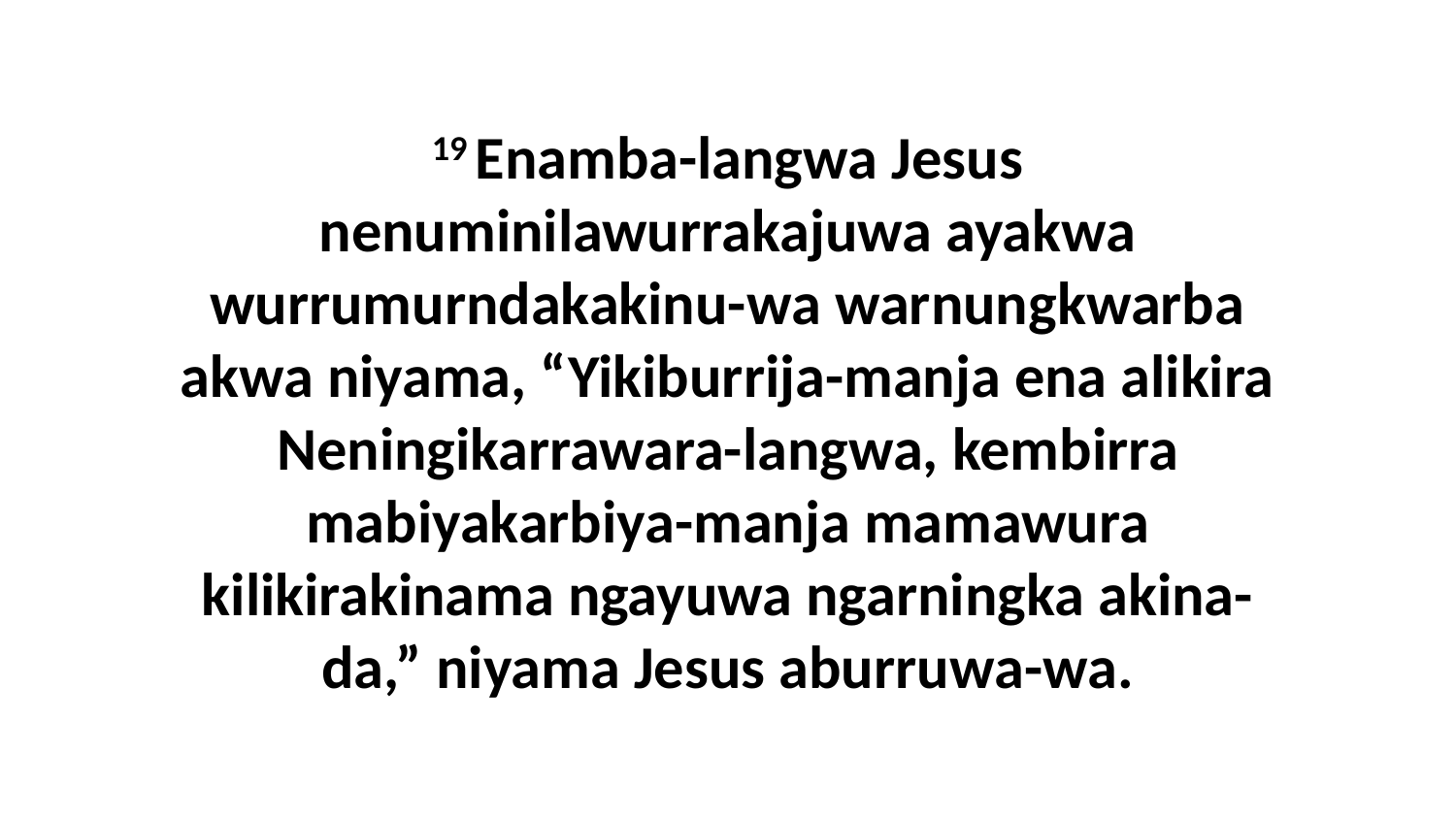

19 Enamba-langwa Jesus nenuminilawurrakajuwa ayakwa wurrumurndakakinu-wa warnungkwarba akwa niyama, “Yikiburrija-manja ena alikira Neningikarrawara-langwa, kembirra mabiyakarbiya-manja mamawura kilikirakinama ngayuwa ngarningka akina-da,” niyama Jesus aburruwa-wa.